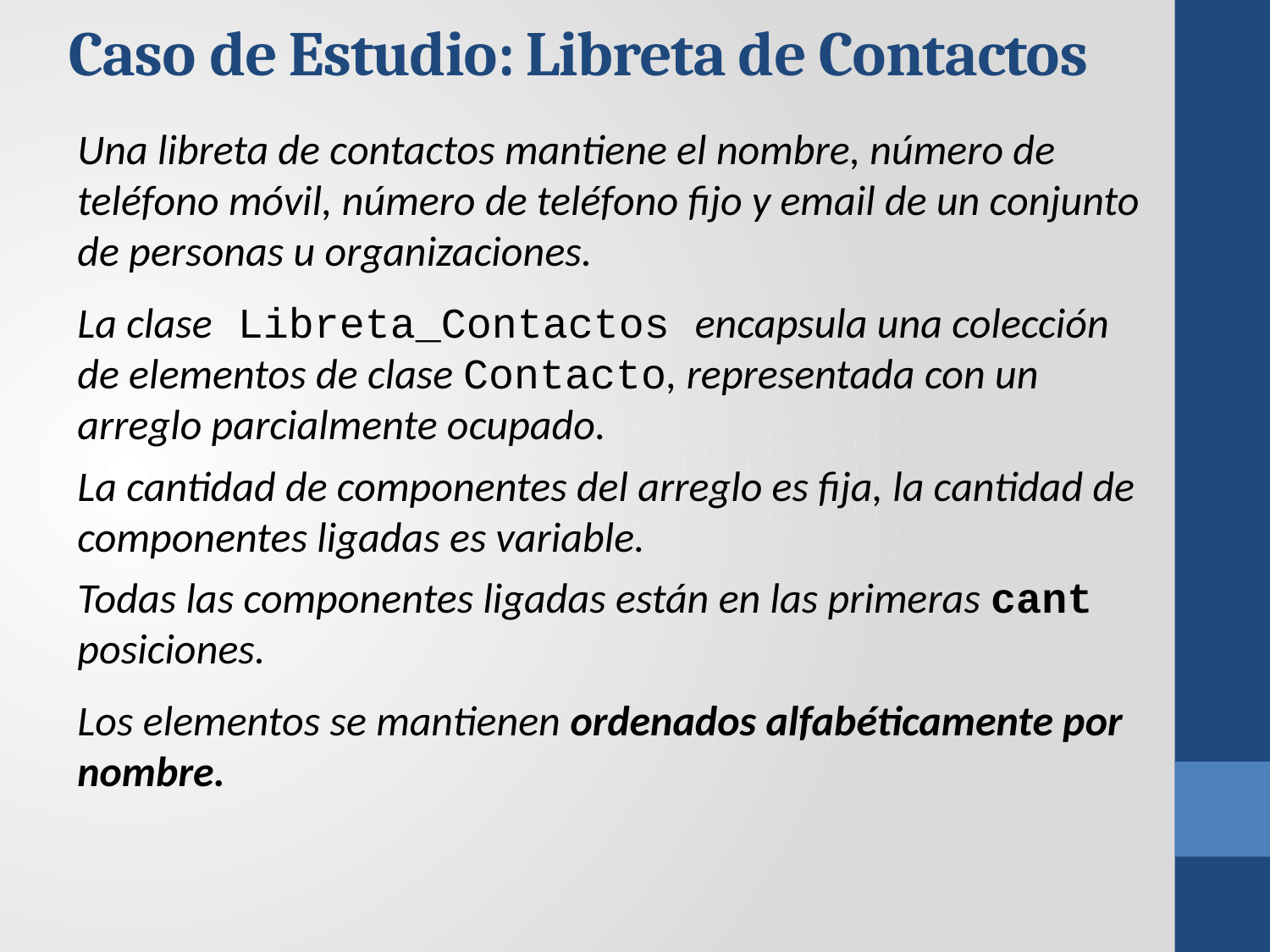

Caso de Estudio: Libreta de Contactos
Una libreta de contactos mantiene el nombre, número de teléfono móvil, número de teléfono fijo y email de un conjunto de personas u organizaciones.
La clase Libreta_Contactos encapsula una colección de elementos de clase Contacto, representada con un arreglo parcialmente ocupado.
La cantidad de componentes del arreglo es fija, la cantidad de componentes ligadas es variable.
Todas las componentes ligadas están en las primeras cant posiciones.
Los elementos se mantienen ordenados alfabéticamente por nombre.